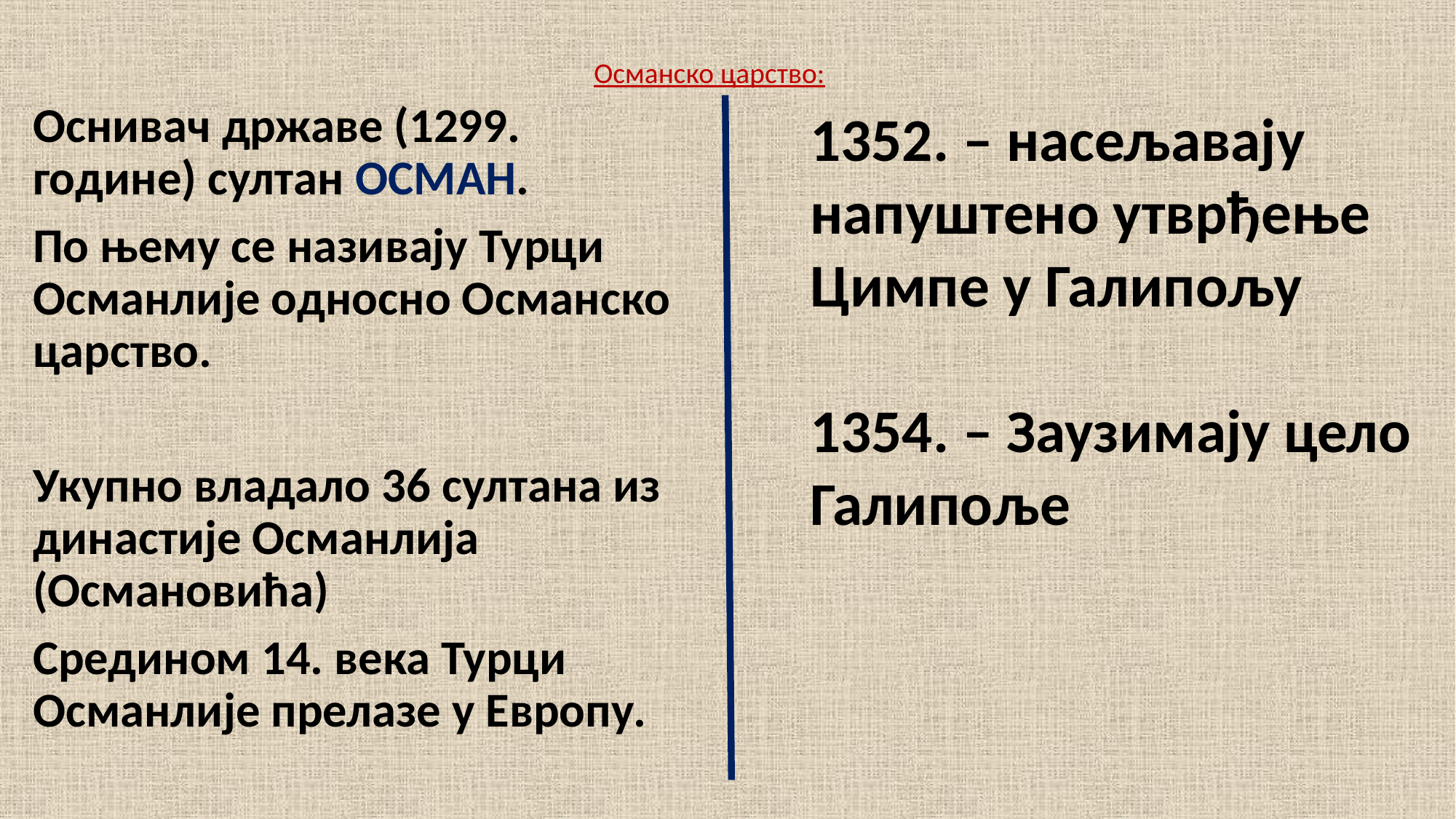

# Османско царство:
Оснивач државе (1299. године) султан ОСМАН.
По њему се називају Турци Османлије односно Османско царство.

Укупно владало 36 султана из династије Османлија (Османовића)
Средином 14. века Турци Османлије прелазе у Европу.
1352. – насељавају напуштено утврђење Цимпе у Галипољу

1354. – Заузимају цело Галипоље